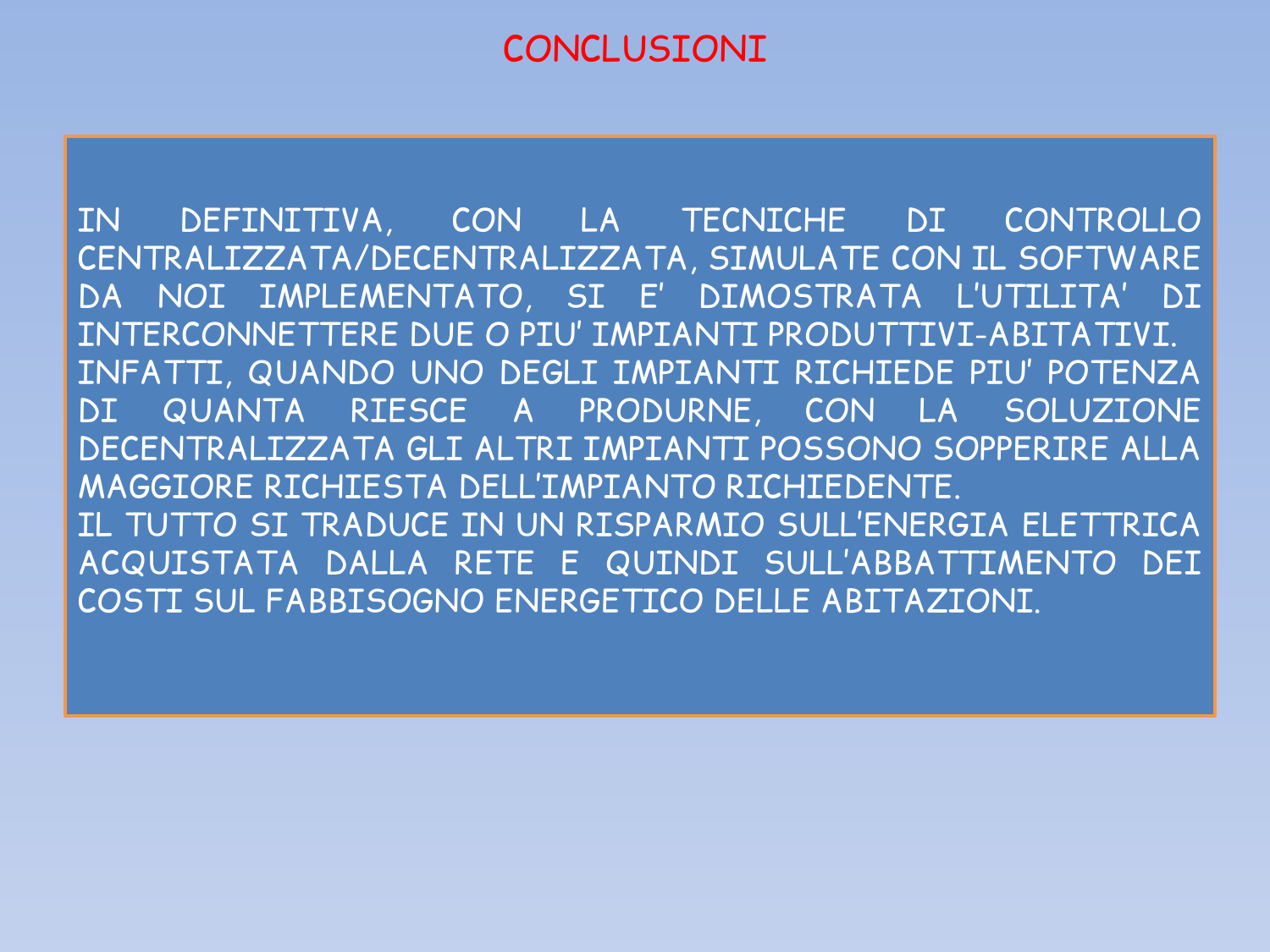

CONCLUSIONI
IN DEFINITIVA, CON LA TECNICHE DI CONTROLLO CENTRALIZZATA/DECENTRALIZZATA, SIMULATE CON IL SOFTWARE DA NOI IMPLEMENTATO, SI E’ DIMOSTRATA L’UTILITA’ DI INTERCONNETTERE DUE O PIU’ IMPIANTI PRODUTTIVI-ABITATIVI.
INFATTI, QUANDO UNO DEGLI IMPIANTI RICHIEDE PIU’ POTENZA DI QUANTA RIESCE A PRODURNE, CON LA SOLUZIONE DECENTRALIZZATA GLI ALTRI IMPIANTI POSSONO SOPPERIRE ALLA MAGGIORE RICHIESTA DELL’IMPIANTO RICHIEDENTE.
IL TUTTO SI TRADUCE IN UN RISPARMIO SULL’ENERGIA ELETTRICA ACQUISTATA DALLA RETE E QUINDI SULL’ABBATTIMENTO DEI COSTI SUL FABBISOGNO ENERGETICO DELLE ABITAZIONI.